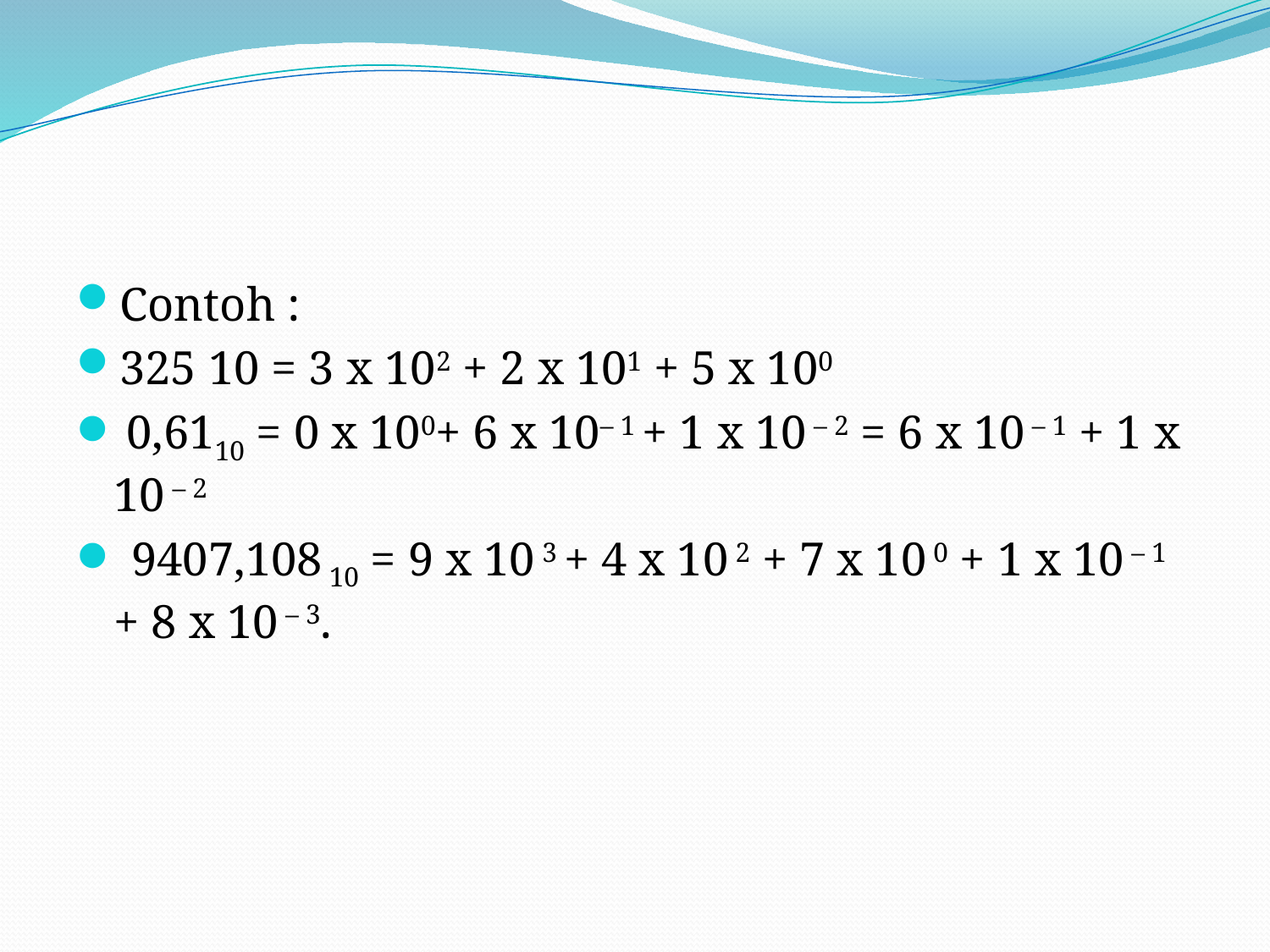

#
Contoh :
325 10 = 3 x 102 + 2 x 101 + 5 x 100
 0,6110 = 0 x 100+ 6 x 10– 1 + 1 x 10 – 2 = 6 x 10 – 1 + 1 x 10 – 2
 9407,108 10 = 9 x 10 3 + 4 x 10 2 + 7 x 10 0 + 1 x 10 – 1 + 8 x 10 – 3.